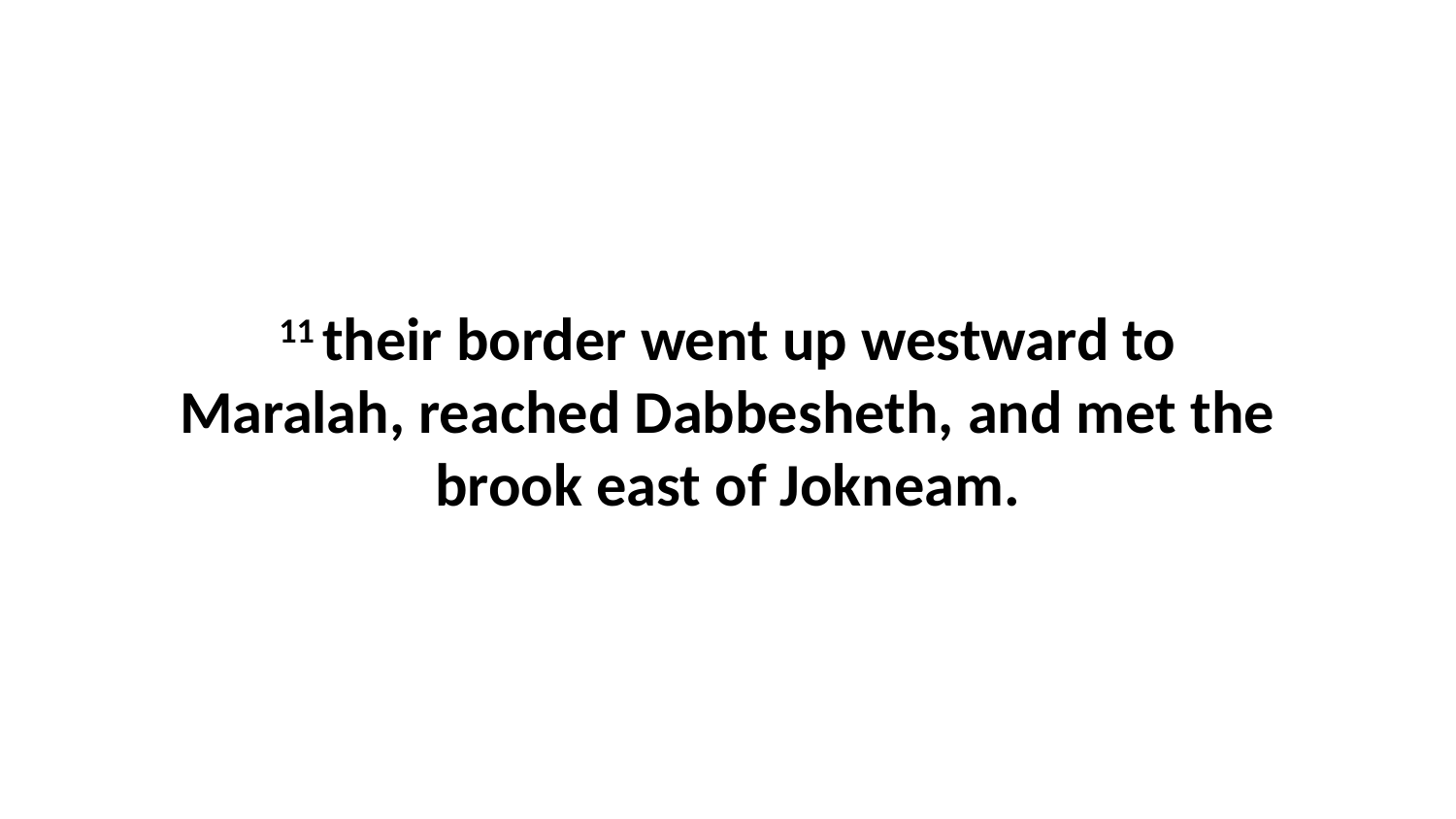

11 their border went up westward to Maralah, reached Dabbesheth, and met the brook east of Jokneam.